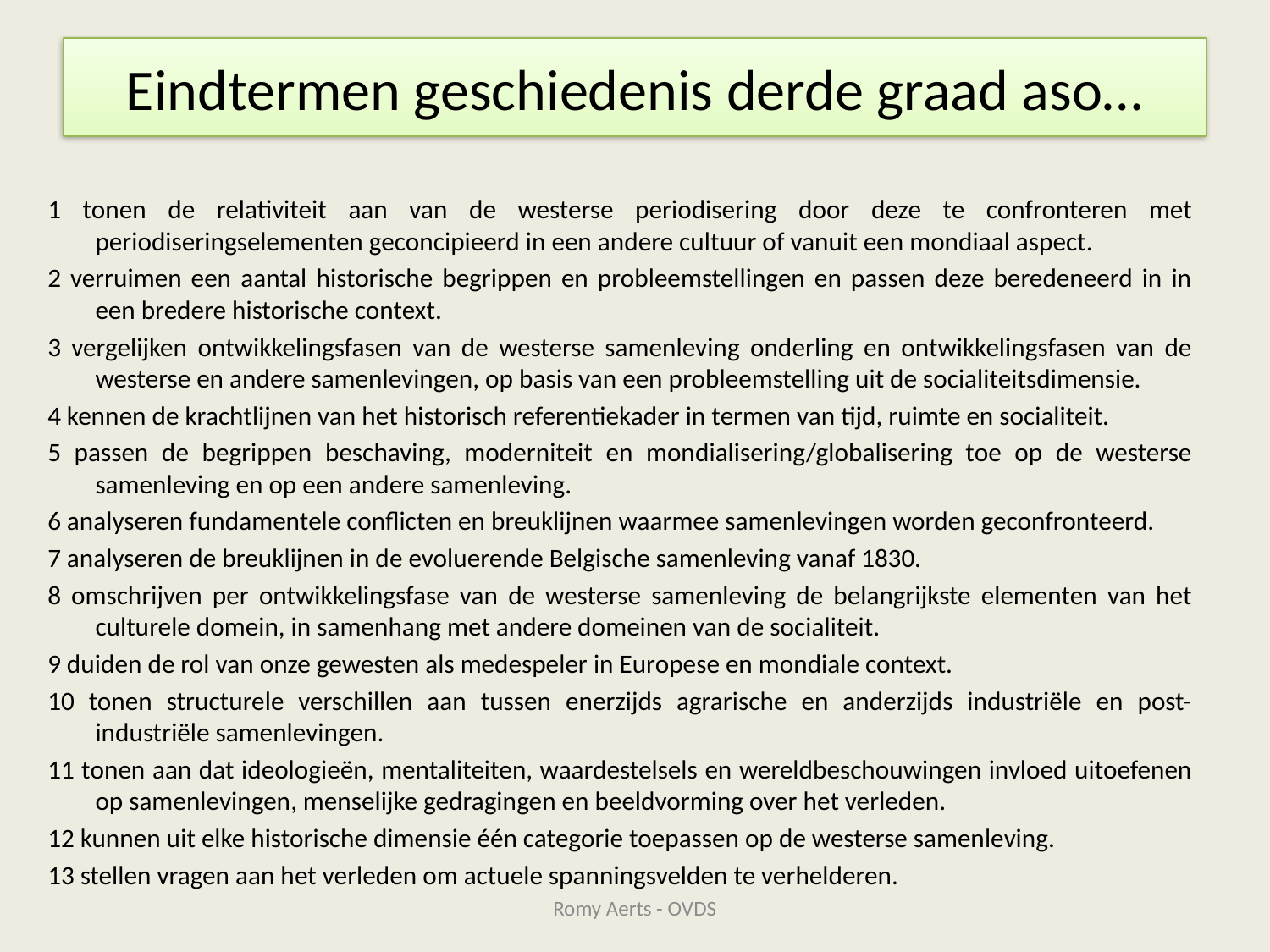

# Eindtermen geschiedenis derde graad aso…
1 tonen de relativiteit aan van de westerse periodisering door deze te confronteren met periodiseringselementen geconcipieerd in een andere cultuur of vanuit een mondiaal aspect.
2 verruimen een aantal historische begrippen en probleemstellingen en passen deze beredeneerd in in een bredere historische context.
3 vergelijken ontwikkelingsfasen van de westerse samenleving onderling en ontwikkelingsfasen van de westerse en andere samenlevingen, op basis van een probleemstelling uit de socialiteitsdimensie.
4 kennen de krachtlijnen van het historisch referentiekader in termen van tijd, ruimte en socialiteit.
5 passen de begrippen beschaving, moderniteit en mondialisering/globalisering toe op de westerse samenleving en op een andere samenleving.
6 analyseren fundamentele conflicten en breuklijnen waarmee samenlevingen worden geconfronteerd.
7 analyseren de breuklijnen in de evoluerende Belgische samenleving vanaf 1830.
8 omschrijven per ontwikkelingsfase van de westerse samenleving de belangrijkste elementen van het culturele domein, in samenhang met andere domeinen van de socialiteit.
9 duiden de rol van onze gewesten als medespeler in Europese en mondiale context.
10 tonen structurele verschillen aan tussen enerzijds agrarische en anderzijds industriële en post-industriële samenlevingen.
11 tonen aan dat ideologieën, mentaliteiten, waardestelsels en wereldbeschouwingen invloed uitoefenen op samenlevingen, menselijke gedragingen en beeldvorming over het verleden.
12 kunnen uit elke historische dimensie één categorie toepassen op de westerse samenleving.
13 stellen vragen aan het verleden om actuele spanningsvelden te verhelderen.

Romy Aerts - OVDS